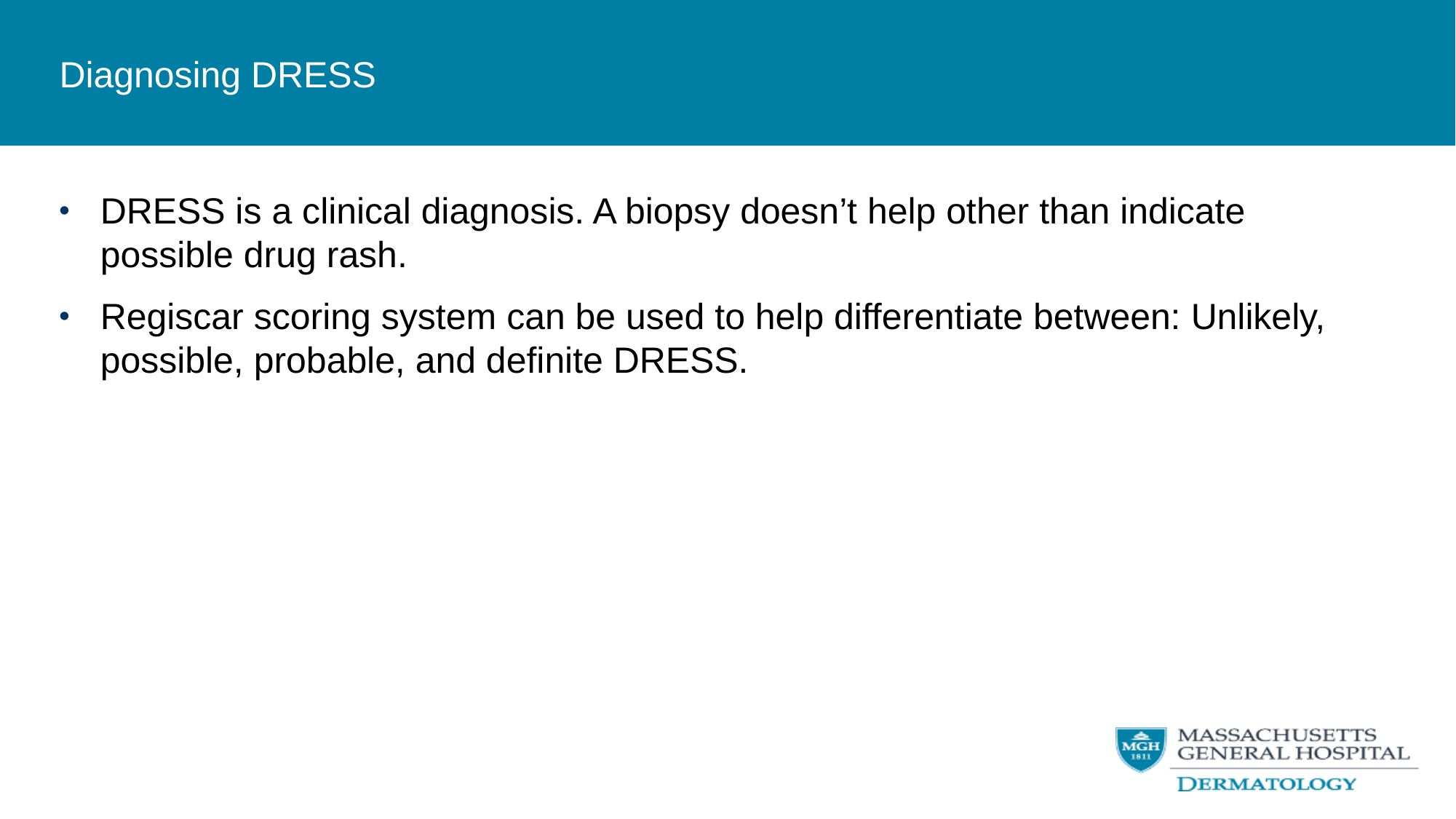

# Diagnosing DRESS
DRESS is a clinical diagnosis. A biopsy doesn’t help other than indicate possible drug rash.
Regiscar scoring system can be used to help differentiate between: Unlikely, possible, probable, and definite DRESS.